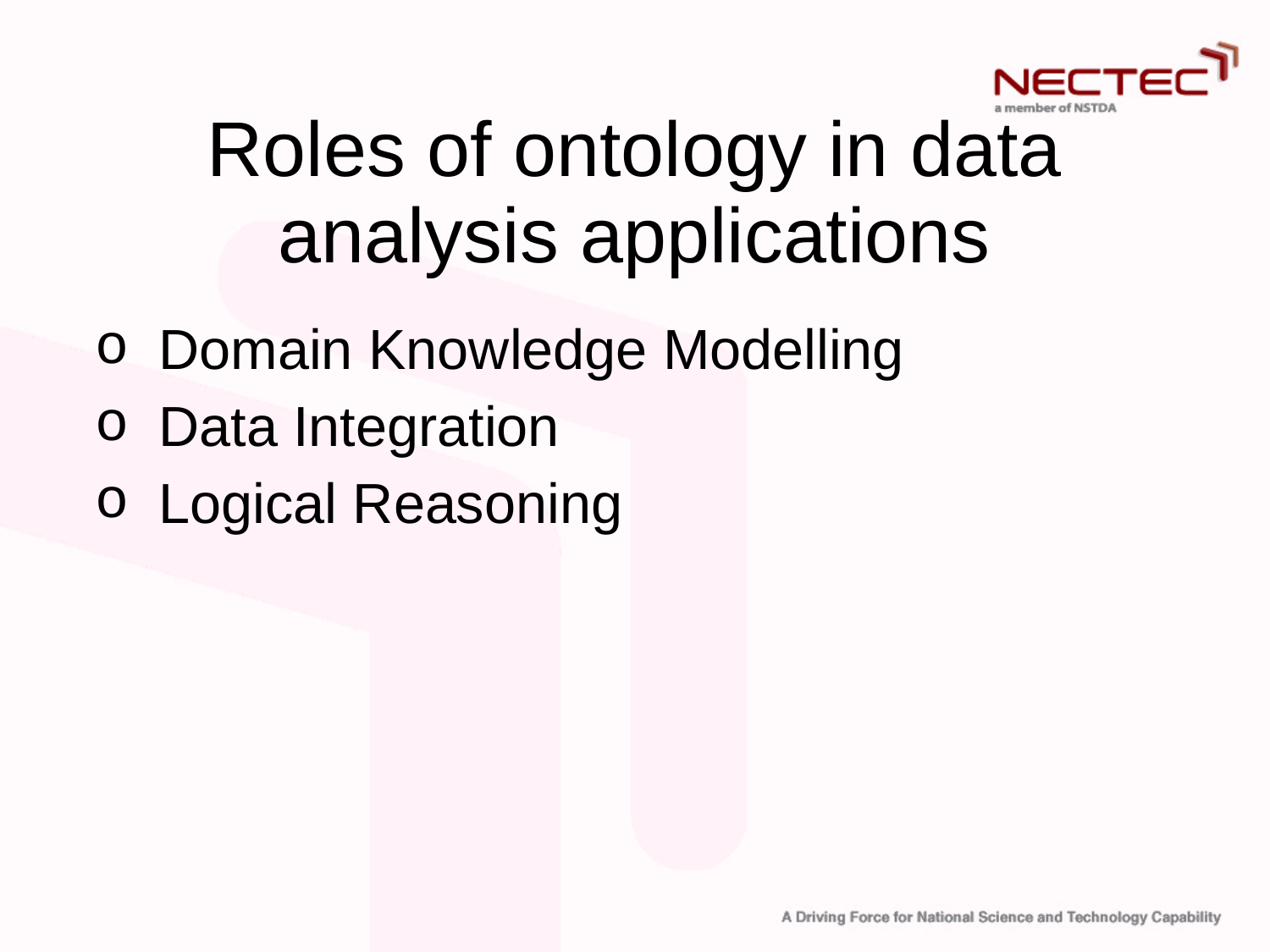

# Roles of ontology in data analysis applications
Domain Knowledge Modelling
Data Integration
Logical Reasoning